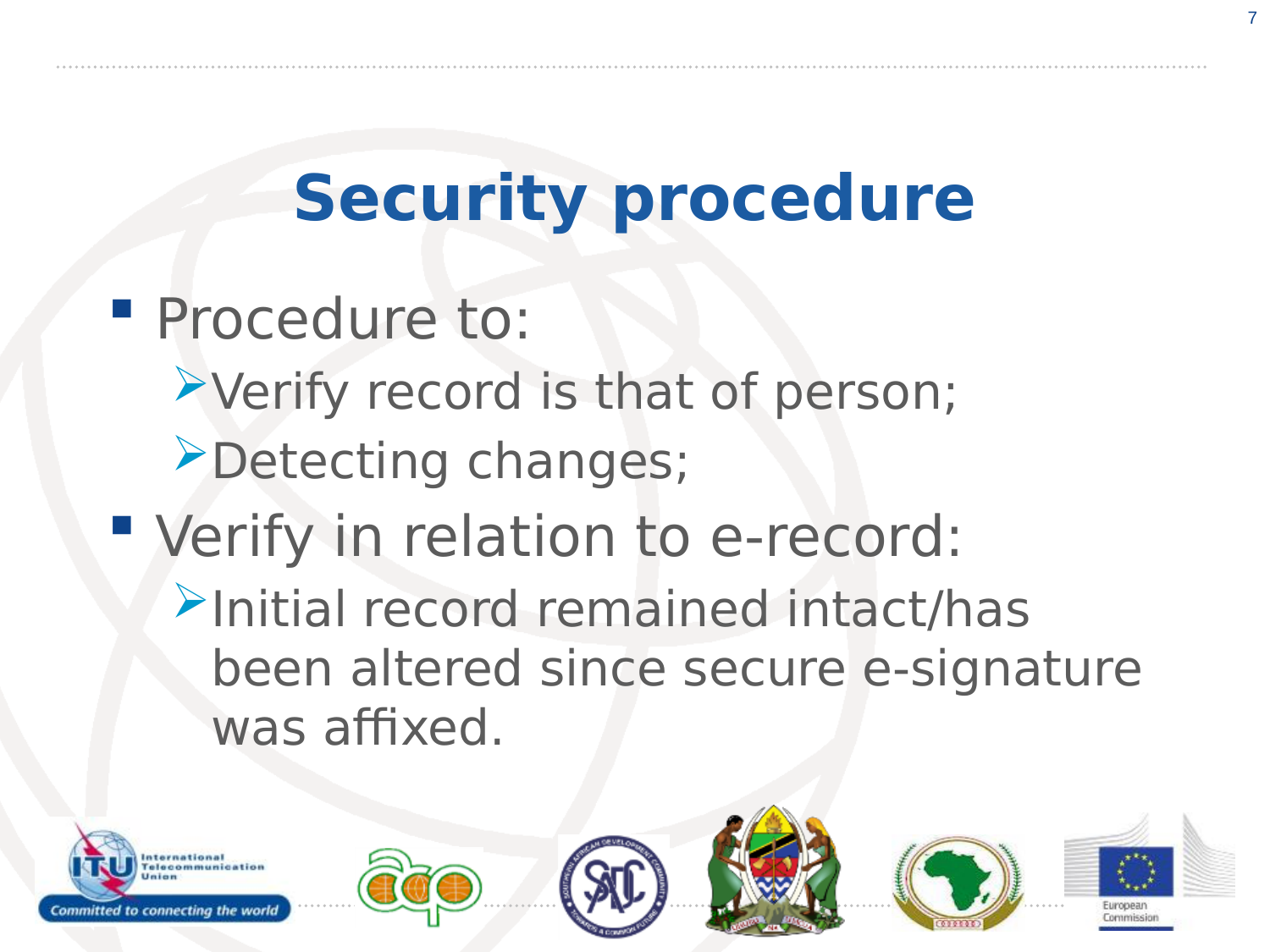

7
# Security procedure
Procedure to:
Verify record is that of person;
Detecting changes;
Verify in relation to e-record:
Initial record remained intact/has been altered since secure e-signature was affixed.